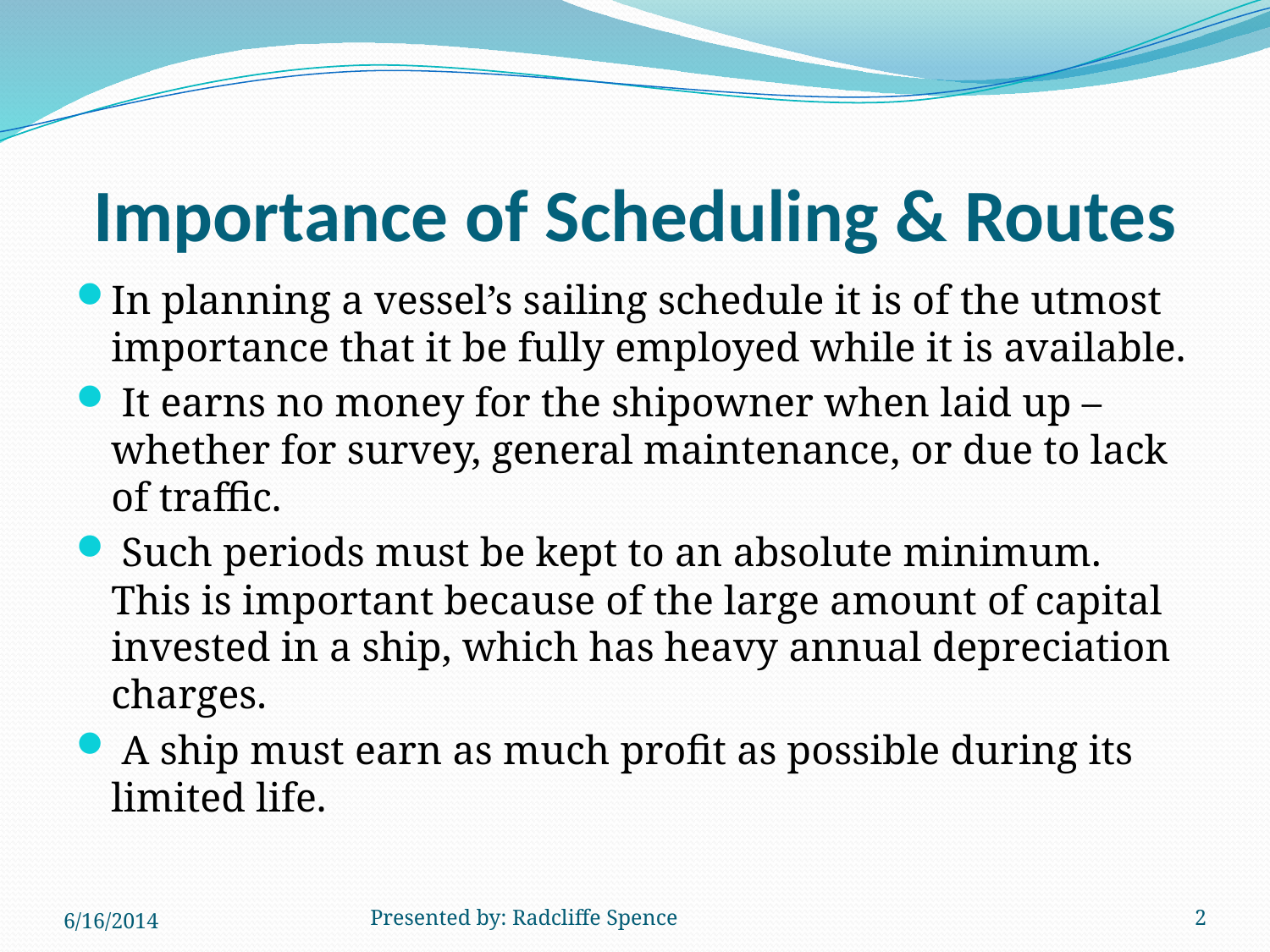

# Importance of Scheduling & Routes
In planning a vessel’s sailing schedule it is of the utmost importance that it be fully employed while it is available.
 It earns no money for the shipowner when laid up – whether for survey, general maintenance, or due to lack of traffic.
 Such periods must be kept to an absolute minimum.  This is important because of the large amount of capital invested in a ship, which has heavy annual depreciation charges.
 A ship must earn as much profit as possible during its limited life.

6/16/2014
Presented by: Radcliffe Spence
2